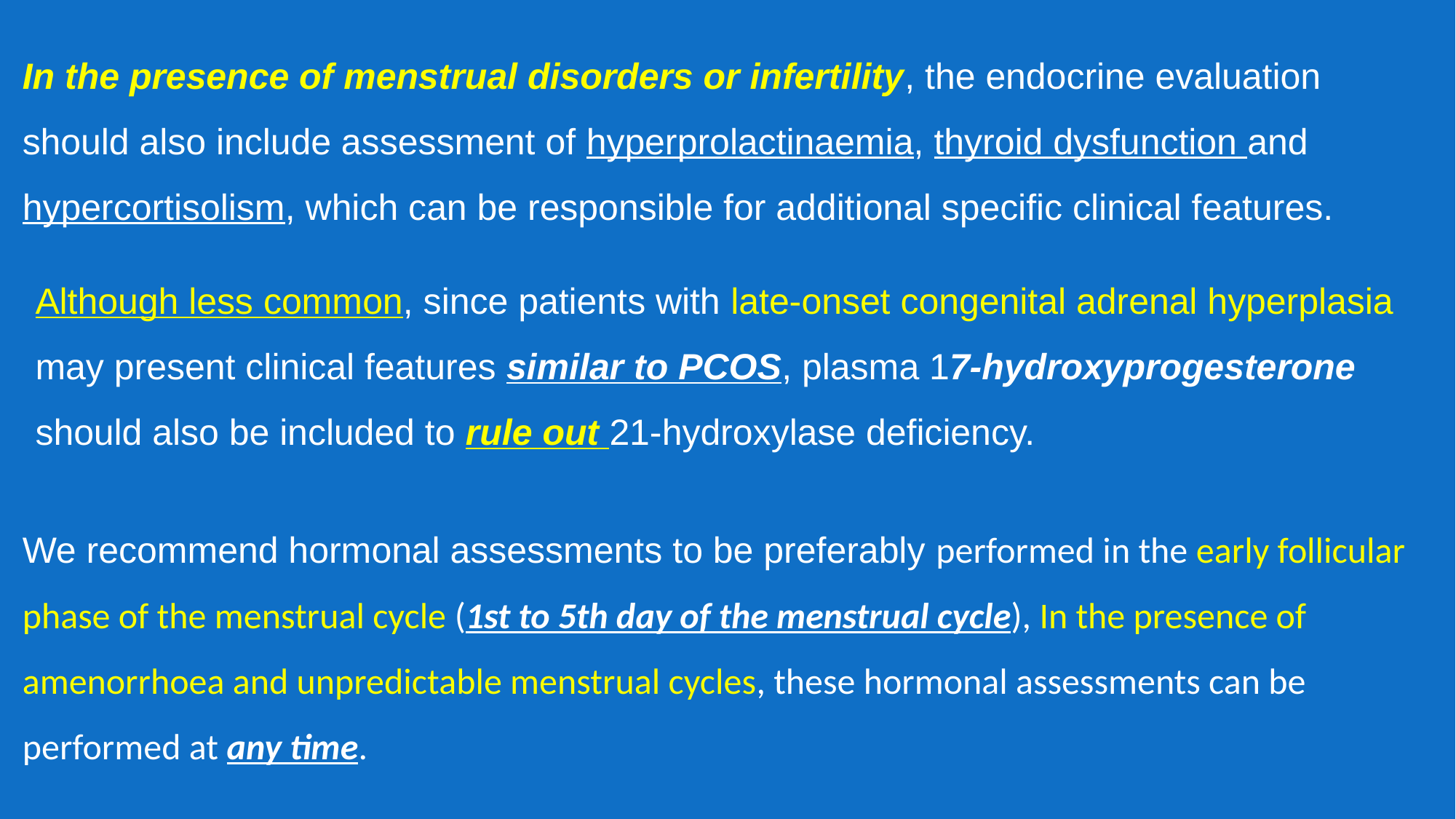

In the presence of menstrual disorders or infertility, the endocrine evaluation should also include assessment of hyperprolactinaemia, thyroid dysfunction and hypercortisolism, which can be responsible for additional specific clinical features.
Although less common, since patients with late-onset congenital adrenal hyperplasia may present clinical features similar to PCOS, plasma 17-hydroxyprogesterone should also be included to rule out 21-hydroxylase deficiency.
We recommend hormonal assessments to be preferably performed in the early follicular phase of the menstrual cycle (1st to 5th day of the menstrual cycle), In the presence of amenorrhoea and unpredictable menstrual cycles, these hormonal assessments can be performed at any time.